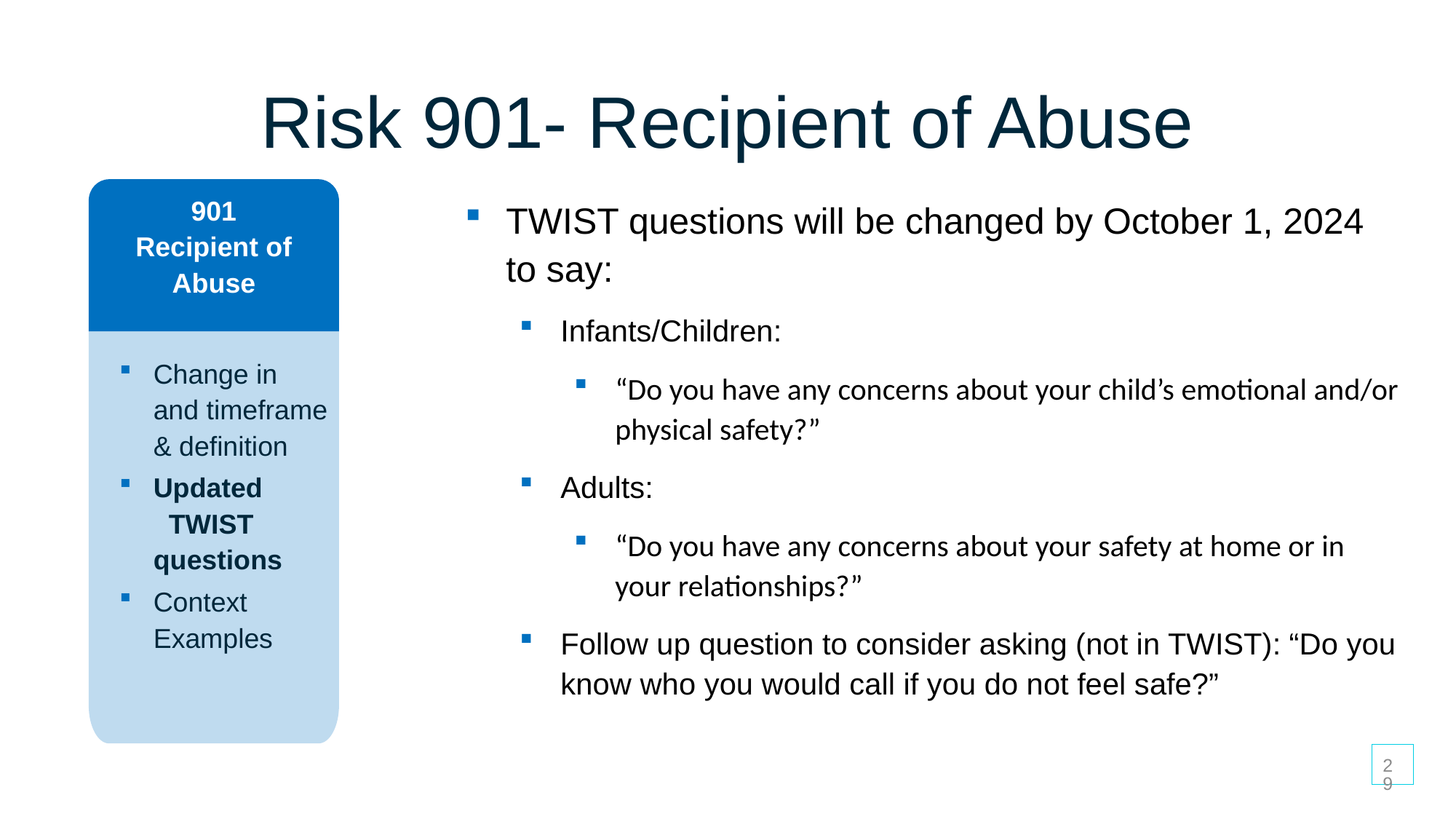

# Risk 901- Recipient of Abuse
901
Recipient of Abuse
TWIST questions will be changed by October 1, 2024 to say:
Infants/Children:
“Do you have any concerns about your child’s emotional and/or physical safety?”
Adults:
“Do you have any concerns about your safety at home or in your relationships?”
Follow up question to consider asking (not in TWIST): “Do you know who you would call if you do not feel safe?”
Change in and timeframe & definition
Updated           TWIST questions
Context Examples
29